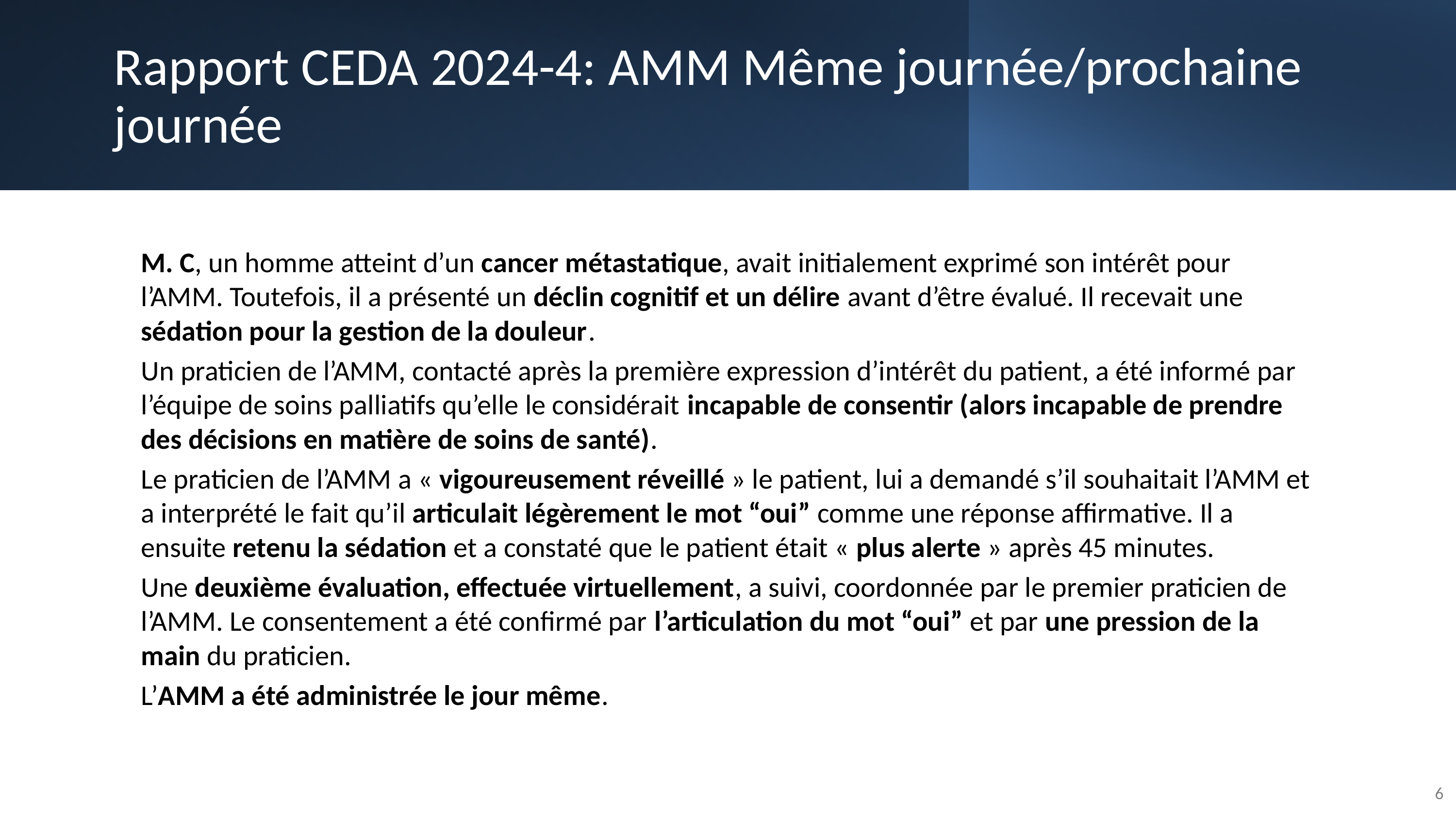

# Rapport CEDA 2024-4: AMM Même journée/prochaine journée
M. C, un homme atteint d’un cancer métastatique, avait initialement exprimé son intérêt pour l’AMM. Toutefois, il a présenté un déclin cognitif et un délire avant d’être évalué. Il recevait une sédation pour la gestion de la douleur.
Un praticien de l’AMM, contacté après la première expression d’intérêt du patient, a été informé par l’équipe de soins palliatifs qu’elle le considérait incapable de consentir (alors incapable de prendre des décisions en matière de soins de santé).
Le praticien de l’AMM a « vigoureusement réveillé » le patient, lui a demandé s’il souhaitait l’AMM et a interprété le fait qu’il articulait légèrement le mot “oui” comme une réponse affirmative. Il a ensuite retenu la sédation et a constaté que le patient était « plus alerte » après 45 minutes.
Une deuxième évaluation, effectuée virtuellement, a suivi, coordonnée par le premier praticien de l’AMM. Le consentement a été confirmé par l’articulation du mot “oui” et par une pression de la main du praticien.
L’AMM a été administrée le jour même.

6